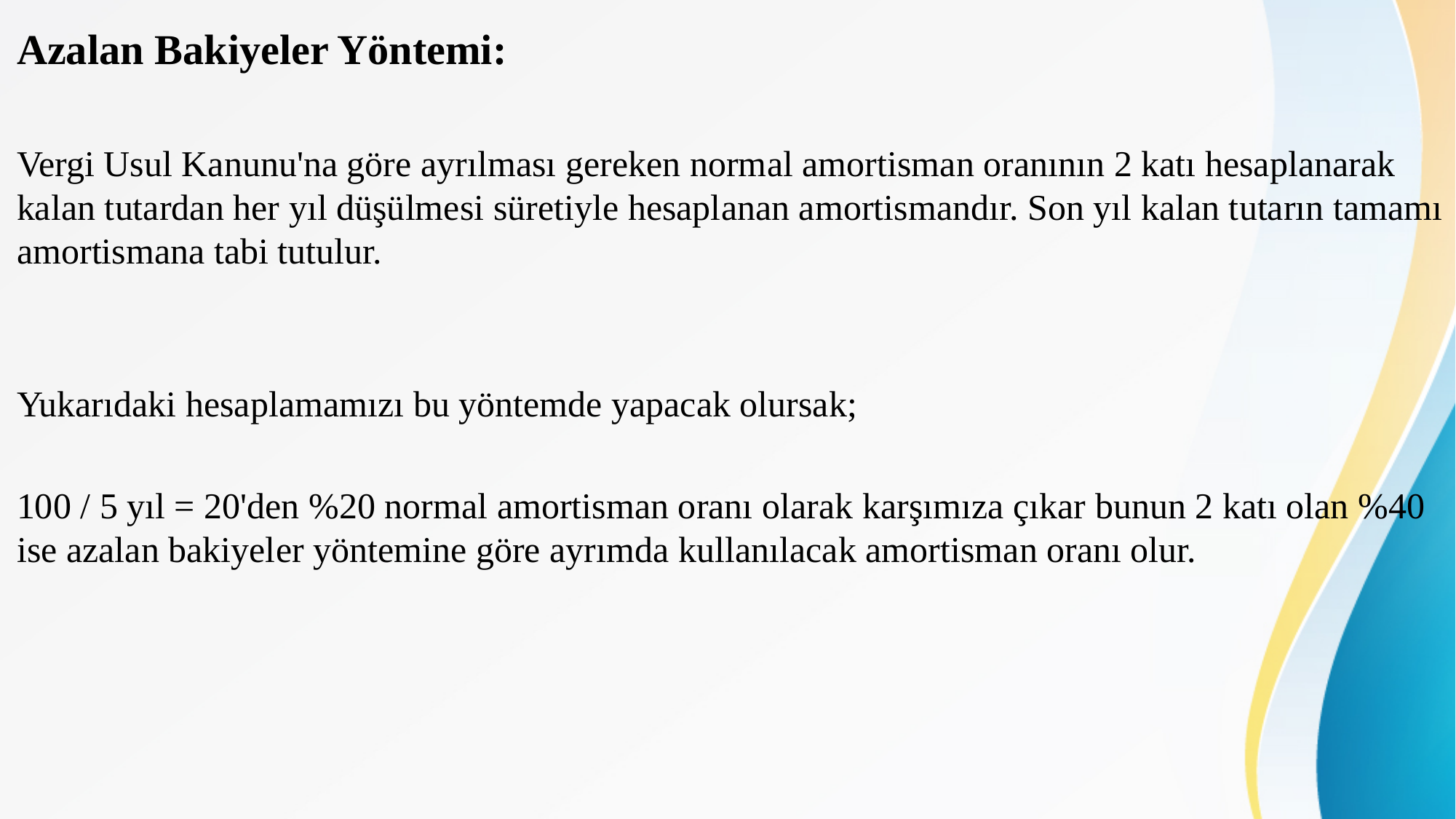

Azalan Bakiyeler Yöntemi:

Vergi Usul Kanunu'na göre ayrılması gereken normal amortisman oranının 2 katı hesaplanarak kalan tutardan her yıl düşülmesi süretiyle hesaplanan amortismandır. Son yıl kalan tutarın tamamı amortismana tabi tutulur.

Yukarıdaki hesaplamamızı bu yöntemde yapacak olursak;

100 / 5 yıl = 20'den %20 normal amortisman oranı olarak karşımıza çıkar bunun 2 katı olan %40 ise azalan bakiyeler yöntemine göre ayrımda kullanılacak amortisman oranı olur.